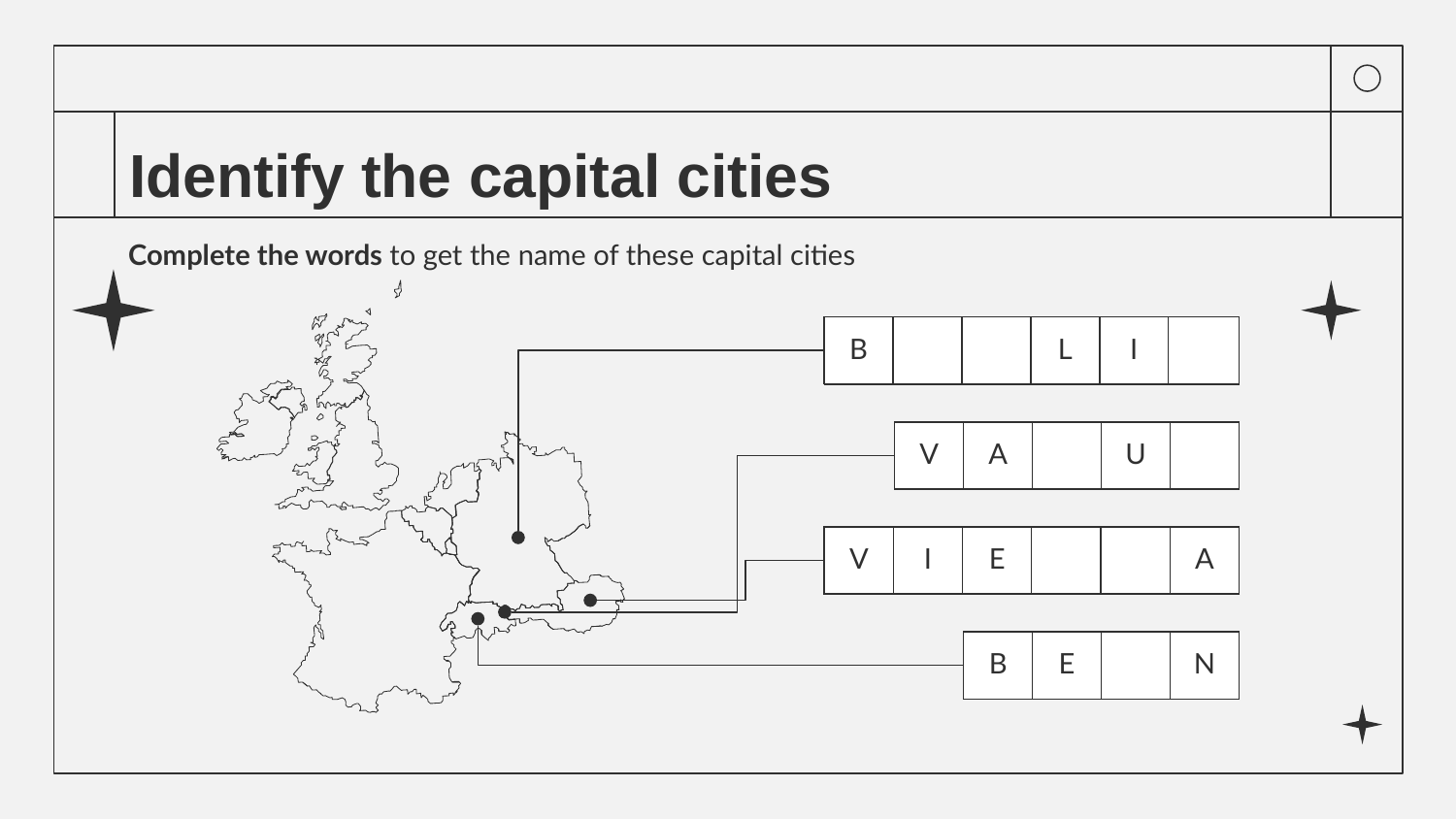

# Identify the capital cities
Complete the words to get the name of these capital cities

| B |  |  | L | I |  |
| --- | --- | --- | --- | --- | --- |
| V | A |  | U |  |
| --- | --- | --- | --- | --- |

| V | I | E |  |  | A |
| --- | --- | --- | --- | --- | --- |

| B | E |  | N |
| --- | --- | --- | --- |